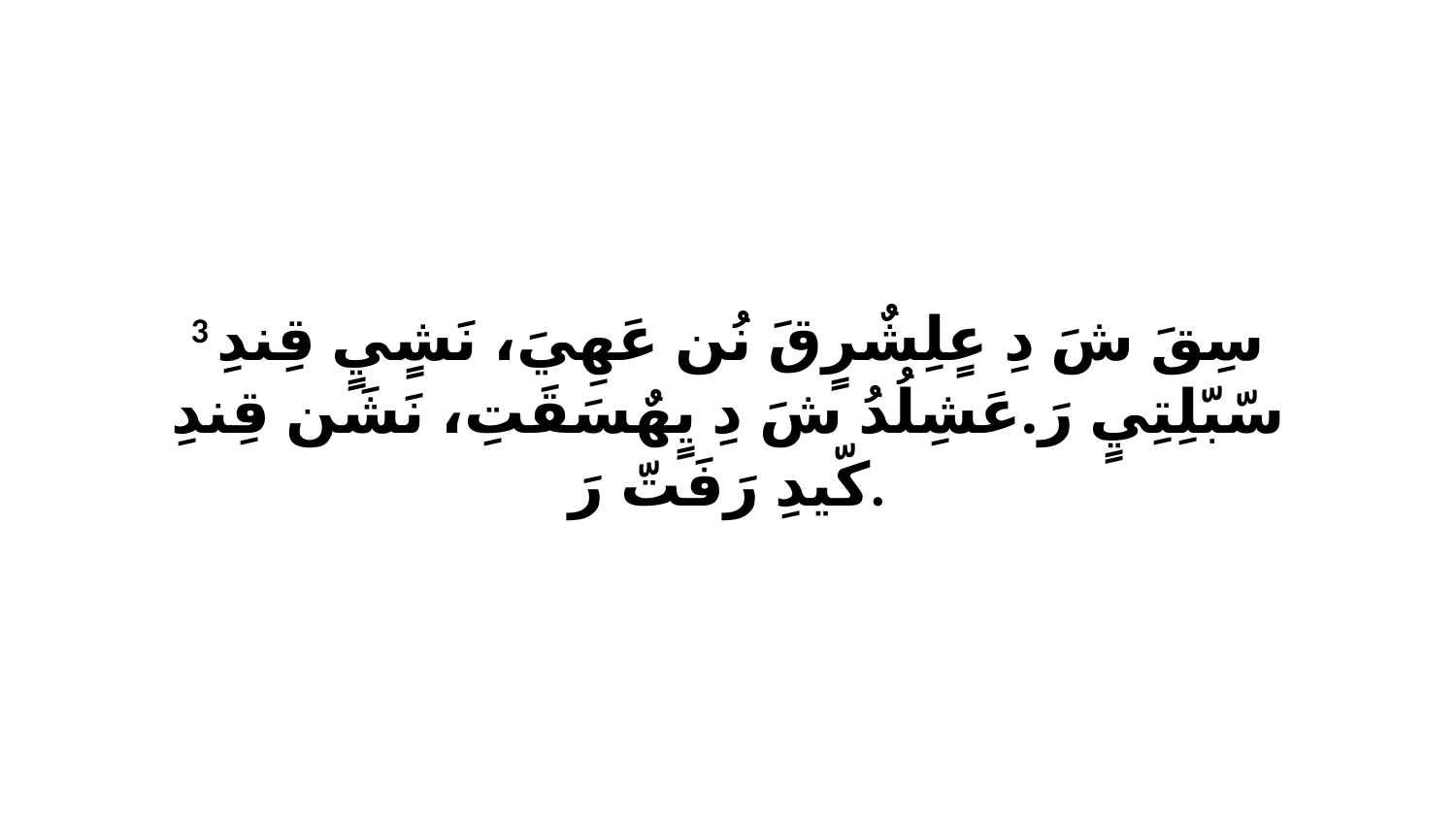

3 سِقَ شَ دِ عٍلِشٌرٍقَ نُن عَهِيَ، نَشٍيٍ قِندِ سّبّلِتِيٍ رَ.عَشِلُدُ شَ دِ يٍهٌسَقَتِ، نَشَن قِندِ كّيدِ رَفَتّ رَ.